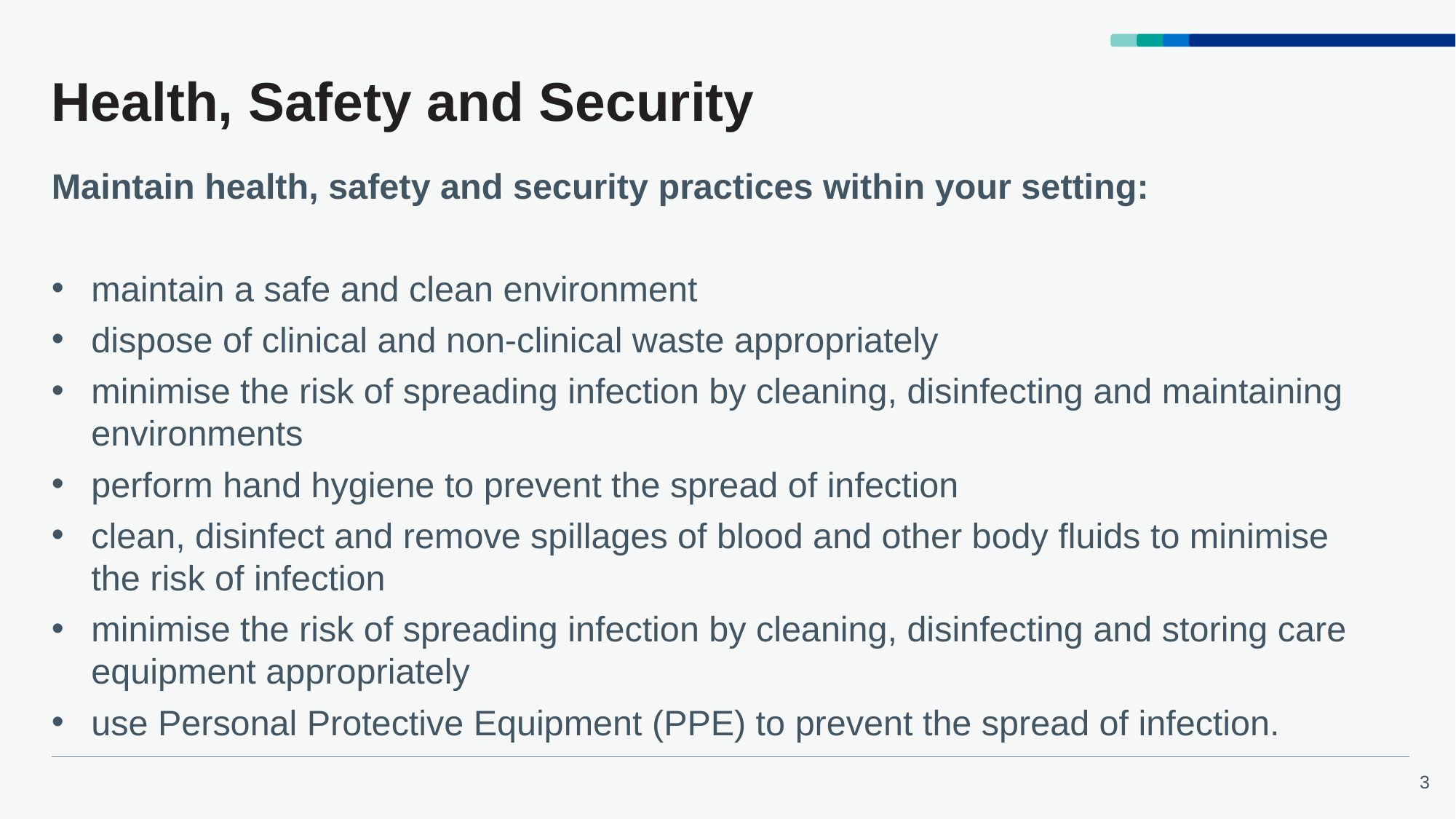

# Health, Safety and Security
Maintain health, safety and security practices within your setting:

maintain a safe and clean environment
dispose of clinical and non-clinical waste appropriately
minimise the risk of spreading infection by cleaning, disinfecting and maintaining environments
perform hand hygiene to prevent the spread of infection
clean, disinfect and remove spillages of blood and other body fluids to minimise the risk of infection
minimise the risk of spreading infection by cleaning, disinfecting and storing care equipment appropriately
use Personal Protective Equipment (PPE) to prevent the spread of infection.